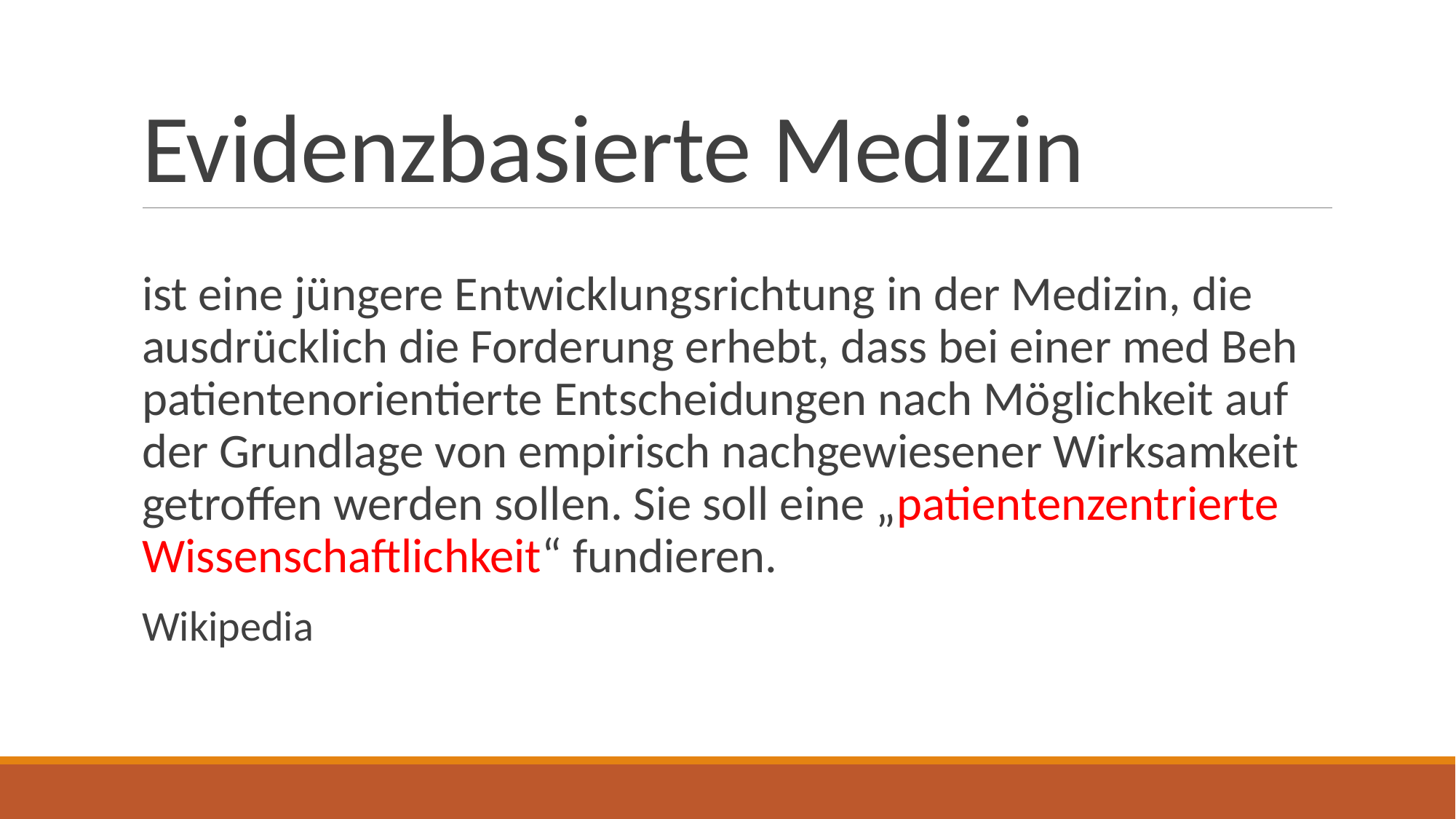

# Evidenzbasierte Medizin
ist eine jüngere Entwicklungsrichtung in der Medizin, die ausdrücklich die Forderung erhebt, dass bei einer med Beh patientenorientierte Entscheidungen nach Möglichkeit auf der Grundlage von empirisch nachgewiesener Wirksamkeit getroffen werden sollen. Sie soll eine „patientenzentrierte Wissenschaftlichkeit“ fundieren.
Wikipedia